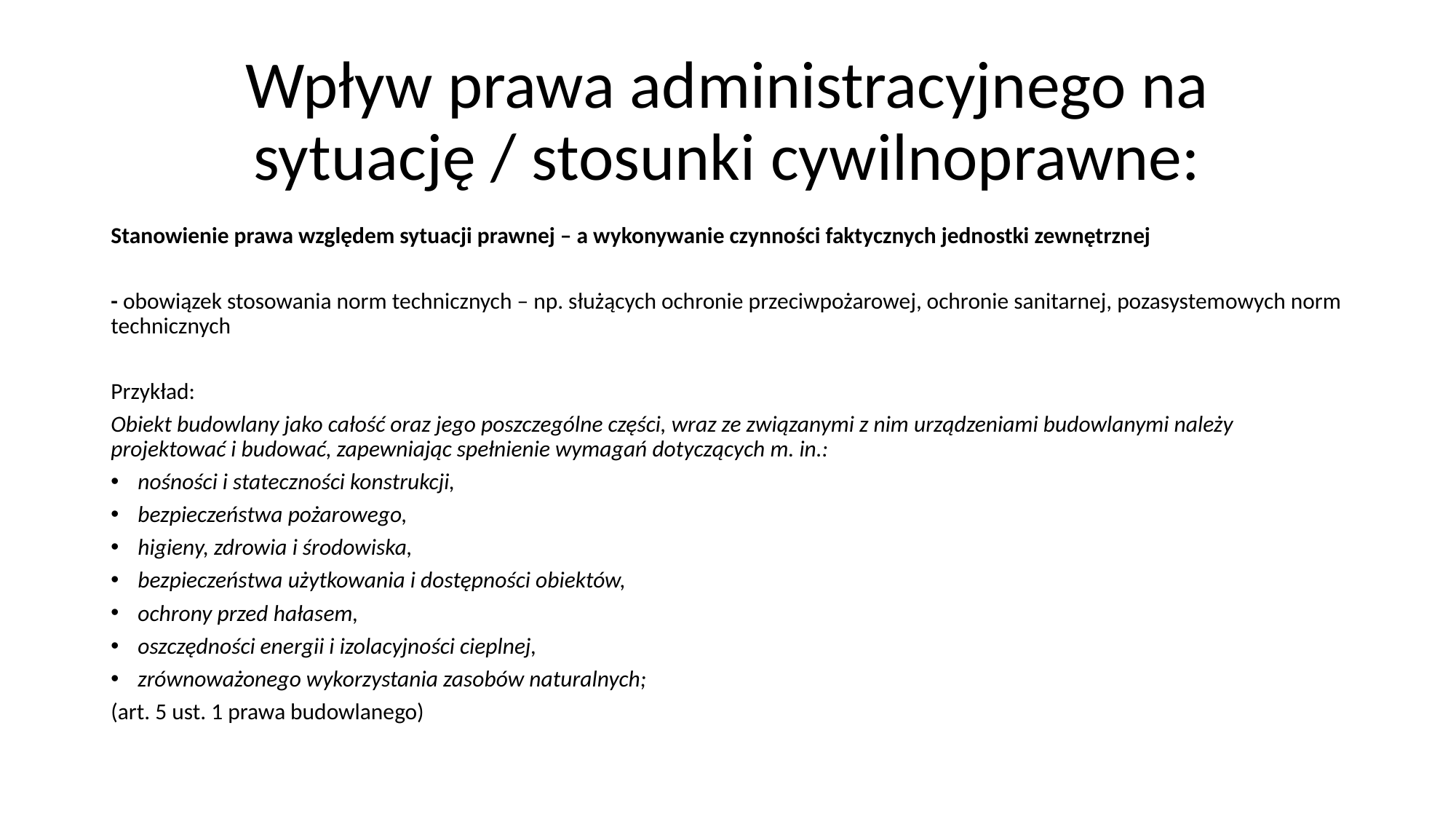

# Wpływ prawa administracyjnego na sytuację / stosunki cywilnoprawne:
Stanowienie prawa względem sytuacji prawnej – a wykonywanie czynności faktycznych jednostki zewnętrznej

- obowiązek stosowania norm technicznych – np. służących ochronie przeciwpożarowej, ochronie sanitarnej, pozasystemowych norm technicznych

Przykład:
Obiekt budowlany jako całość oraz jego poszczególne części, wraz ze związanymi z nim urządzeniami budowlanymi należy projektować i budować, zapewniając spełnienie wymagań dotyczących m. in.:
nośności i stateczności konstrukcji,
bezpieczeństwa pożarowego,
higieny, zdrowia i środowiska,
bezpieczeństwa użytkowania i dostępności obiektów,
ochrony przed hałasem,
oszczędności energii i izolacyjności cieplnej,
zrównoważonego wykorzystania zasobów naturalnych;
(art. 5 ust. 1 prawa budowlanego)